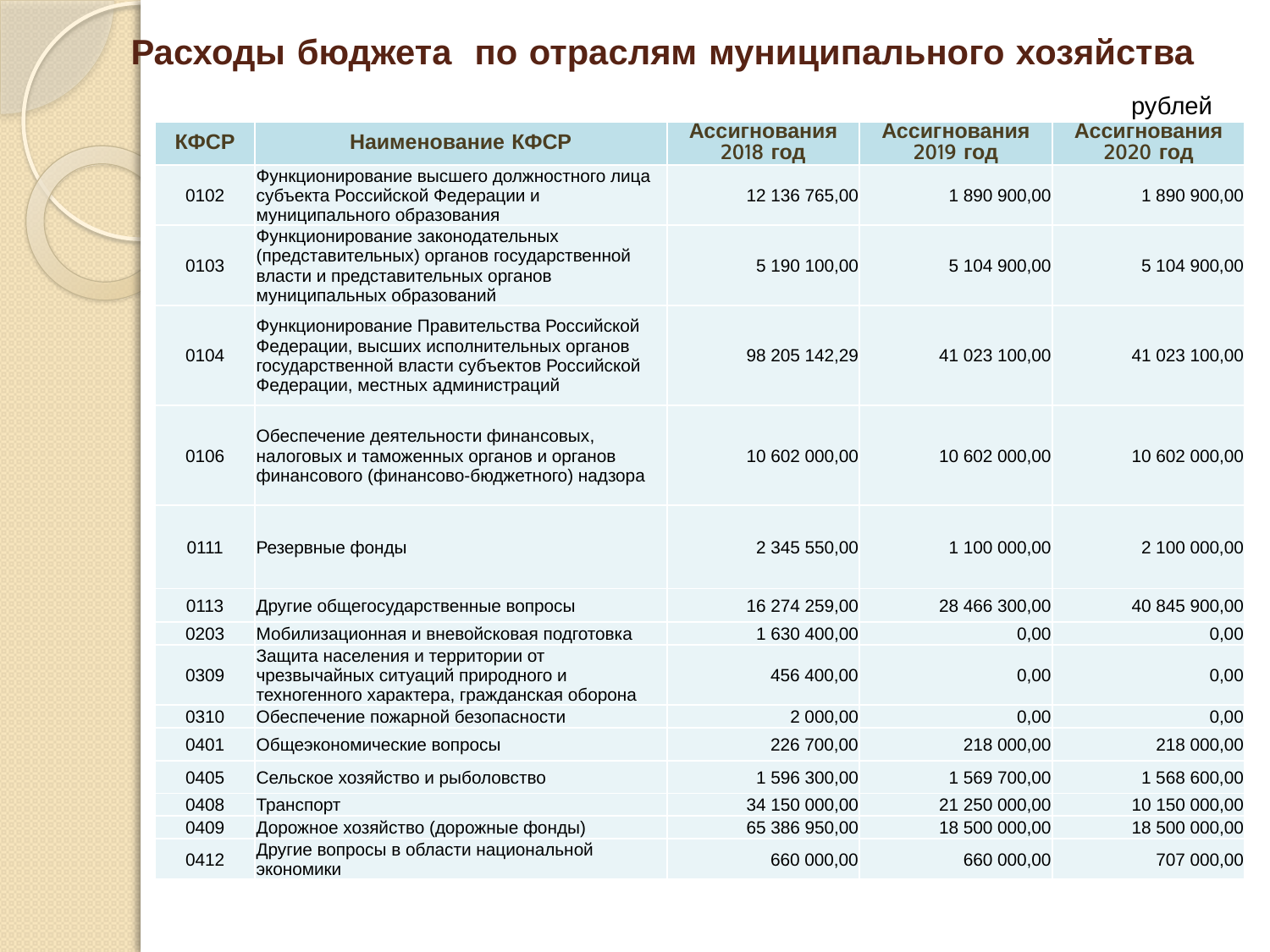

# Расходы бюджета  по отраслям муниципального хозяйства
рублей
| КФСР | Наименование КФСР | Ассигнования 2018 год | Ассигнования 2019 год | Ассигнования 2020 год |
| --- | --- | --- | --- | --- |
| 0102 | Функционирование высшего должностного лица субъекта Российской Федерации и муниципального образования | 12 136 765,00 | 1 890 900,00 | 1 890 900,00 |
| 0103 | Функционирование законодательных (представительных) органов государственной власти и представительных органов муниципальных образований | 5 190 100,00 | 5 104 900,00 | 5 104 900,00 |
| 0104 | Функционирование Правительства Российской Федерации, высших исполнительных органов государственной власти субъектов Российской Федерации, местных администраций | 98 205 142,29 | 41 023 100,00 | 41 023 100,00 |
| 0106 | Обеспечение деятельности финансовых, налоговых и таможенных органов и органов финансового (финансово-бюджетного) надзора | 10 602 000,00 | 10 602 000,00 | 10 602 000,00 |
| 0111 | Резервные фонды | 2 345 550,00 | 1 100 000,00 | 2 100 000,00 |
| 0113 | Другие общегосударственные вопросы | 16 274 259,00 | 28 466 300,00 | 40 845 900,00 |
| 0203 | Мобилизационная и вневойсковая подготовка | 1 630 400,00 | 0,00 | 0,00 |
| 0309 | Защита населения и территории от чрезвычайных ситуаций природного и техногенного характера, гражданская оборона | 456 400,00 | 0,00 | 0,00 |
| 0310 | Обеспечение пожарной безопасности | 2 000,00 | 0,00 | 0,00 |
| 0401 | Общеэкономические вопросы | 226 700,00 | 218 000,00 | 218 000,00 |
| 0405 | Сельское хозяйство и рыболовство | 1 596 300,00 | 1 569 700,00 | 1 568 600,00 |
| 0408 | Транспорт | 34 150 000,00 | 21 250 000,00 | 10 150 000,00 |
| 0409 | Дорожное хозяйство (дорожные фонды) | 65 386 950,00 | 18 500 000,00 | 18 500 000,00 |
| 0412 | Другие вопросы в области национальной экономики | 660 000,00 | 660 000,00 | 707 000,00 |